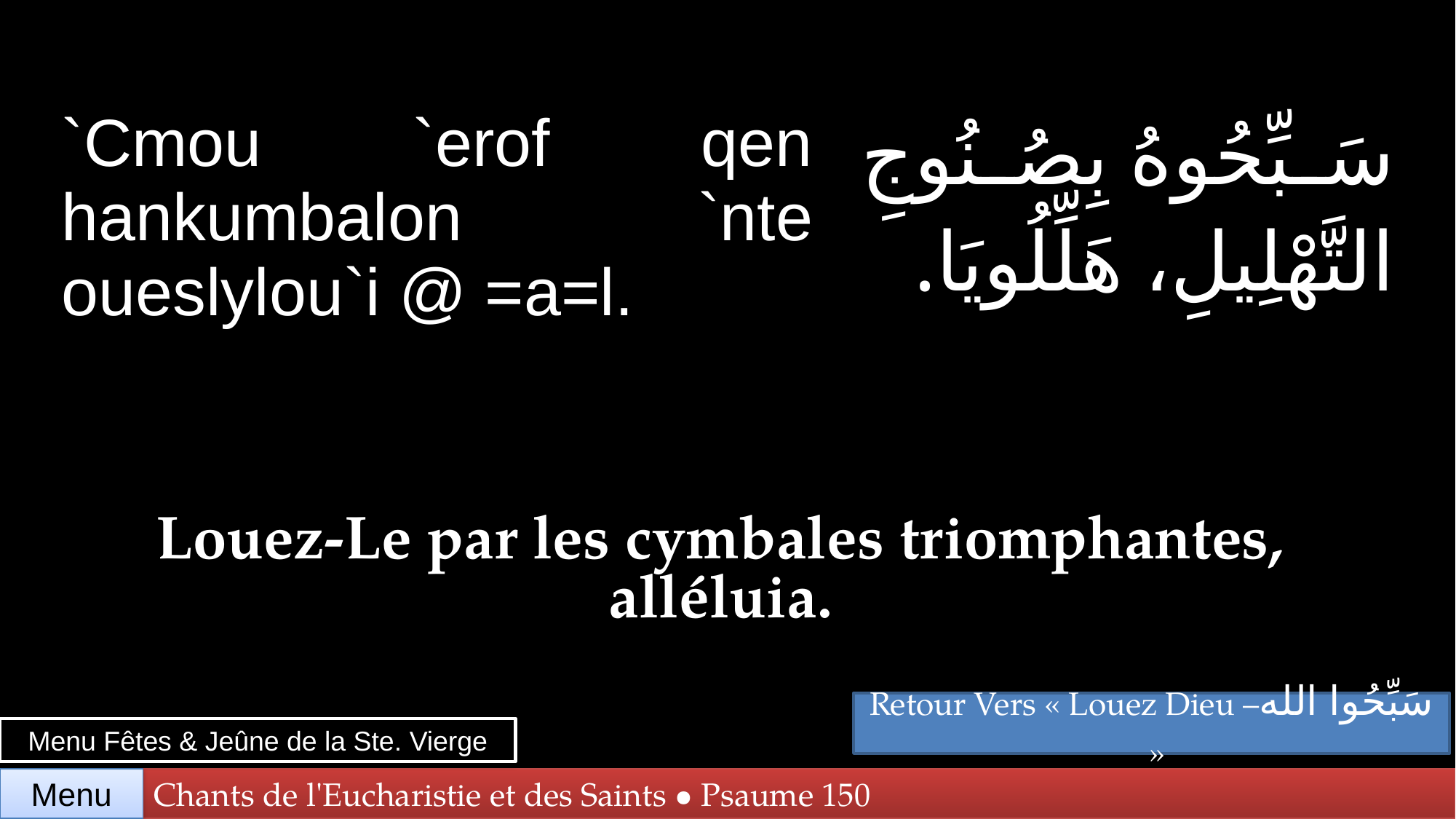

| `Cmou `erof qen hankumbalon `nte oueslylou`i @ =a=l. |  | سَبِّحُوهُ بِصُنُوجِ التَّهْلِيلِ، هَلِّلُويَا. |
| --- | --- | --- |
|  |  |  |
| Louez-Le par les cymbales triomphantes, alléluia. |  |  |
Retour Vers « Louez Dieu –سَبِّحُوا الله  »
Menu Fêtes & Jeûne de la Ste. Vierge
Chants de l'Eucharistie et des Saints • Psaume 150
Menu